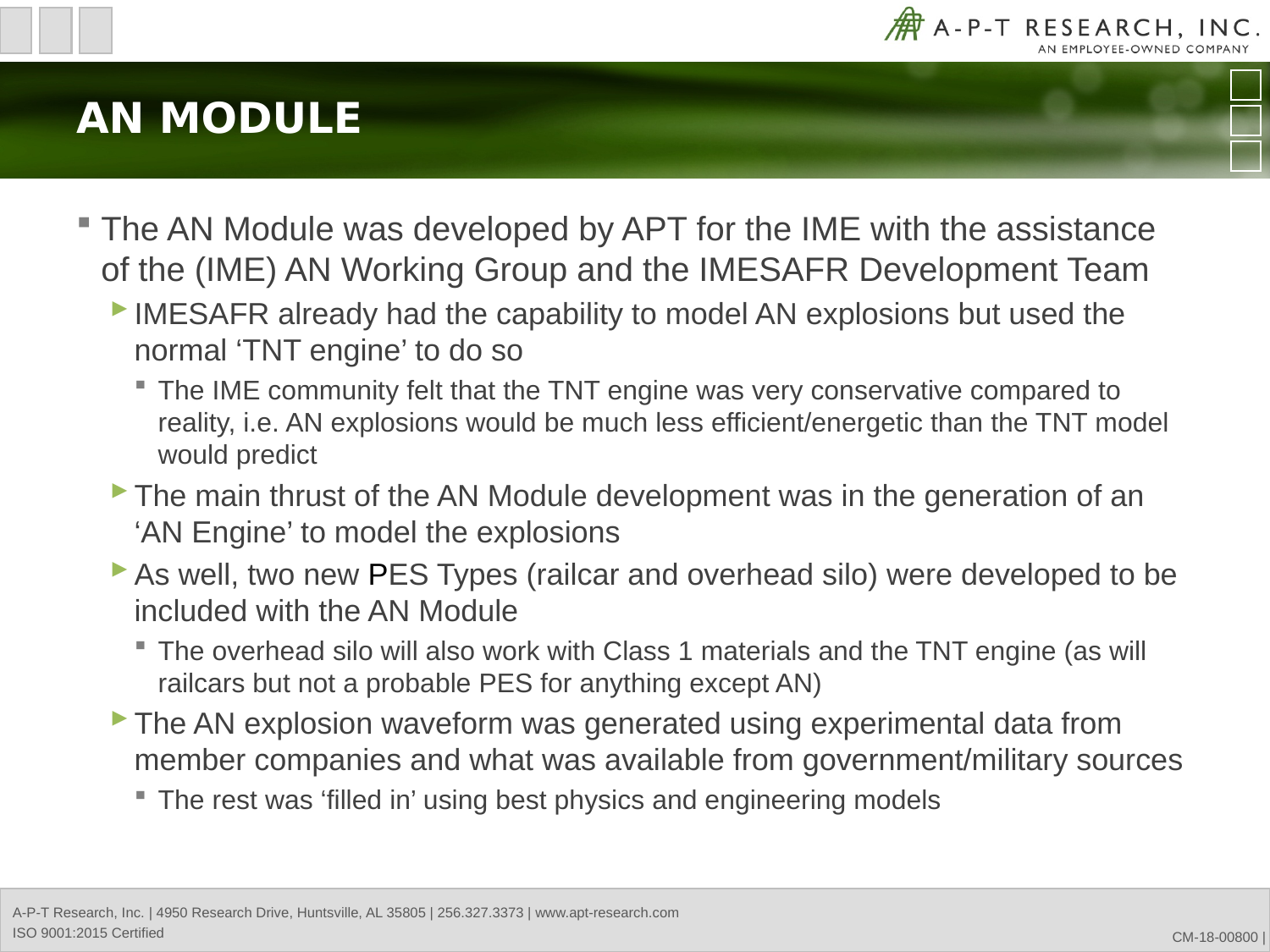

# AN Module
The AN Module was developed by APT for the IME with the assistance of the (IME) AN Working Group and the IMESAFR Development Team
IMESAFR already had the capability to model AN explosions but used the normal ‘TNT engine’ to do so
The IME community felt that the TNT engine was very conservative compared to reality, i.e. AN explosions would be much less efficient/energetic than the TNT model would predict
The main thrust of the AN Module development was in the generation of an ‘AN Engine’ to model the explosions
As well, two new PES Types (railcar and overhead silo) were developed to be included with the AN Module
The overhead silo will also work with Class 1 materials and the TNT engine (as will railcars but not a probable PES for anything except AN)
The AN explosion waveform was generated using experimental data from member companies and what was available from government/military sources
The rest was ‘filled in’ using best physics and engineering models